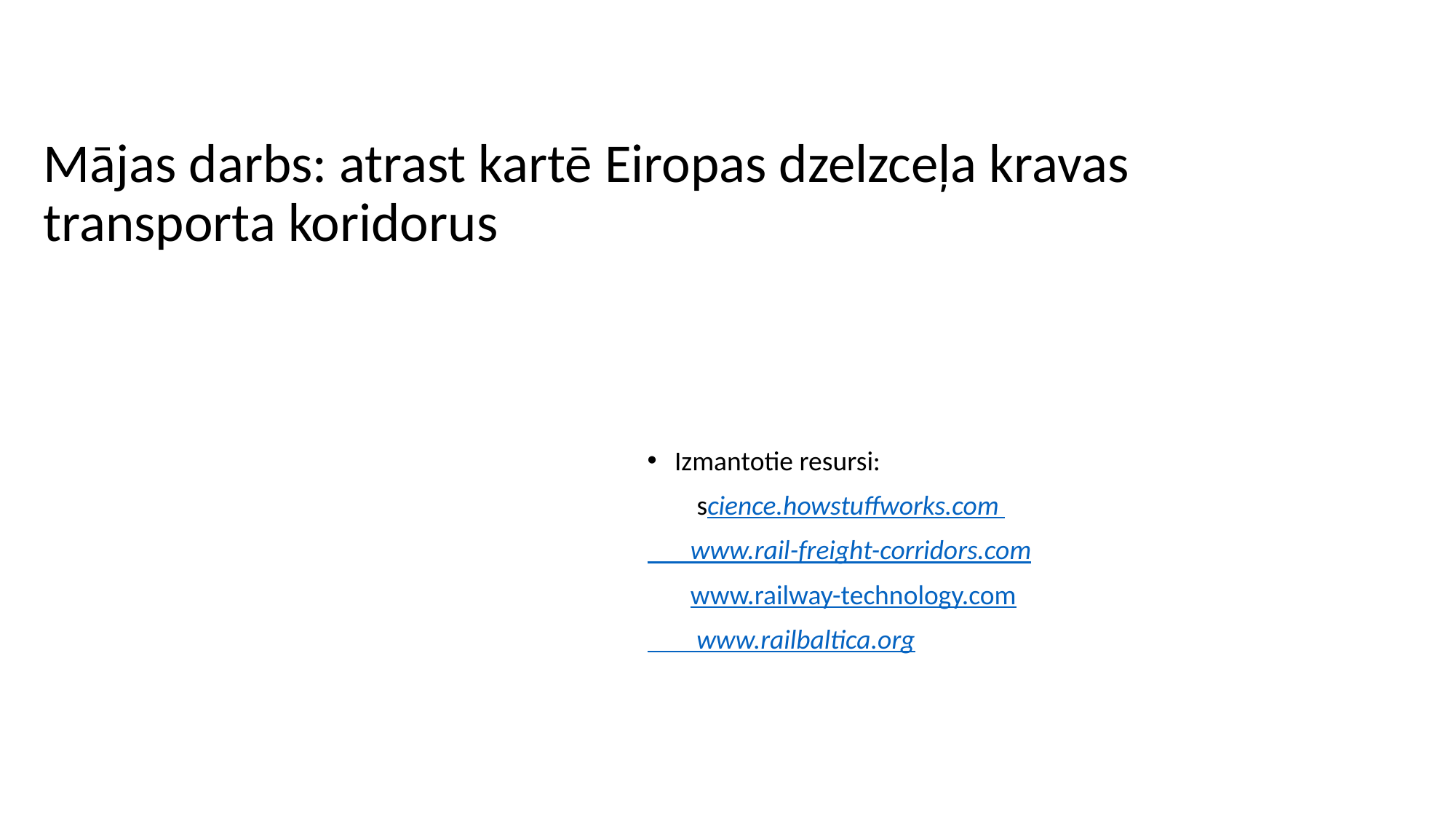

# Mājas darbs: atrast kartē Eiropas dzelzceļa kravas transporta koridorus
Izmantotie resursi:
        science.howstuffworks.com
       www.rail-freight-corridors.com
       www.railway-technology.com
        www.railbaltica.org